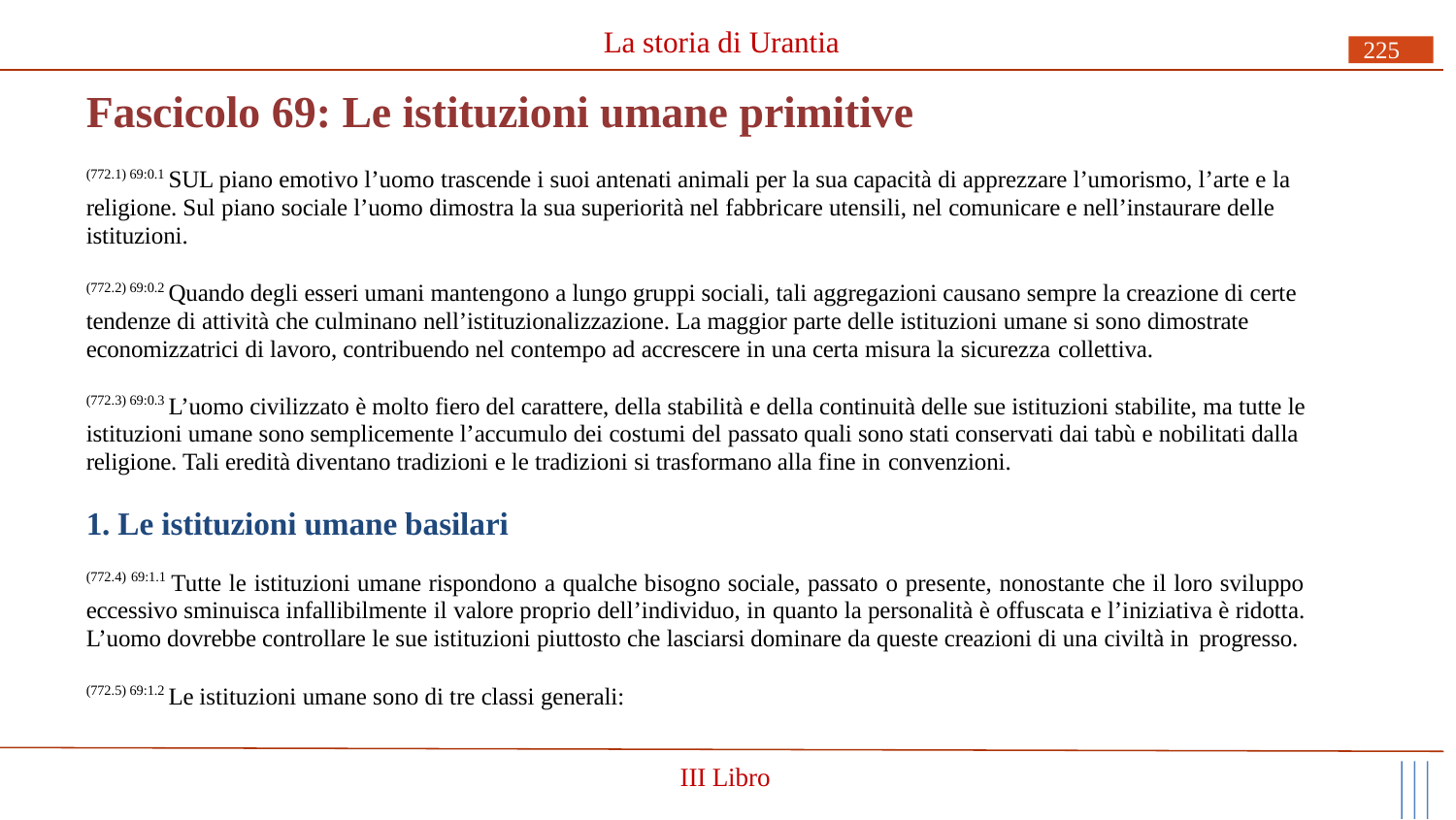

La storia di Urantia
225

# Fascicolo 69: Le istituzioni umane primitive
(772.1) 69:0.1 SUL piano emotivo l’uomo trascende i suoi antenati animali per la sua capacità di apprezzare l’umorismo, l’arte e la  religione. Sul piano sociale l’uomo dimostra la sua superiorità nel fabbricare utensili, nel comunicare e nell’instaurare delle  istituzioni.

(772.2) 69:0.2 Quando degli esseri umani mantengono a lungo gruppi sociali, tali aggregazioni causano sempre la creazione di certe  tendenze di attività che culminano nell’istituzionalizzazione. La maggior parte delle istituzioni umane si sono dimostrate  economizzatrici di lavoro, contribuendo nel contempo ad accrescere in una certa misura la sicurezza collettiva.

(772.3) 69:0.3 L’uomo civilizzato è molto fiero del carattere, della stabilità e della continuità delle sue istituzioni stabilite, ma tutte le  istituzioni umane sono semplicemente l’accumulo dei costumi del passato quali sono stati conservati dai tabù e nobilitati dalla  religione. Tali eredità diventano tradizioni e le tradizioni si trasformano alla fine in convenzioni.

1. Le istituzioni umane basilari
(772.4) 69:1.1 Tutte le istituzioni umane rispondono a qualche bisogno sociale, passato o presente, nonostante che il loro sviluppo  eccessivo sminuisca infallibilmente il valore proprio dell’individuo, in quanto la personalità è offuscata e l’iniziativa è ridotta.  L’uomo dovrebbe controllare le sue istituzioni piuttosto che lasciarsi dominare da queste creazioni di una civiltà in progresso.

(772.5) 69:1.2 Le istituzioni umane sono di tre classi generali:

III Libro